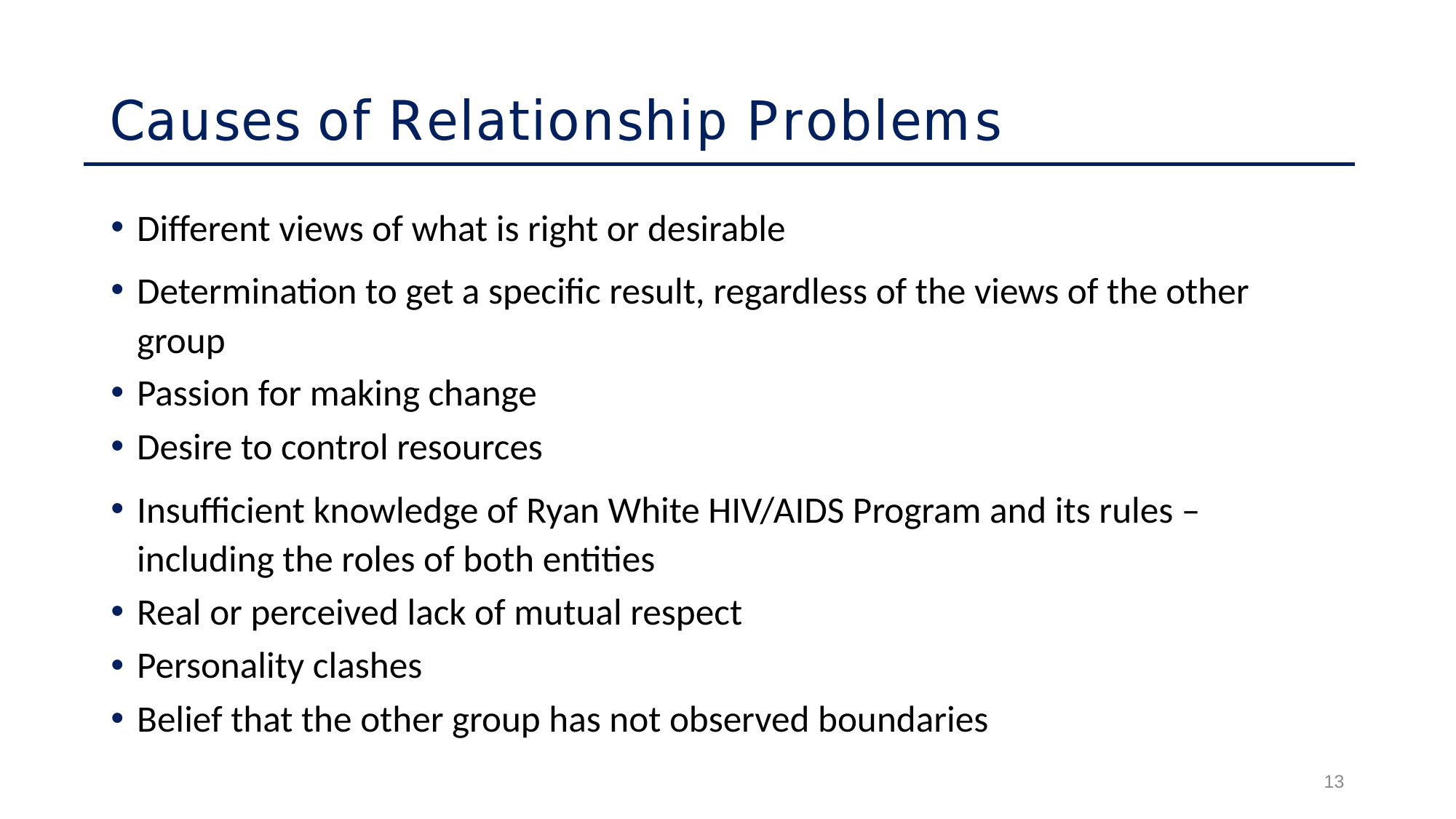

# Causes of Relationship Problems
Different views of what is right or desirable
Determination to get a specific result, regardless of the views of the other group
Passion for making change
Desire to control resources
Insufficient knowledge of Ryan White HIV/AIDS Program and its rules – including the roles of both entities
Real or perceived lack of mutual respect
Personality clashes
Belief that the other group has not observed boundaries

13